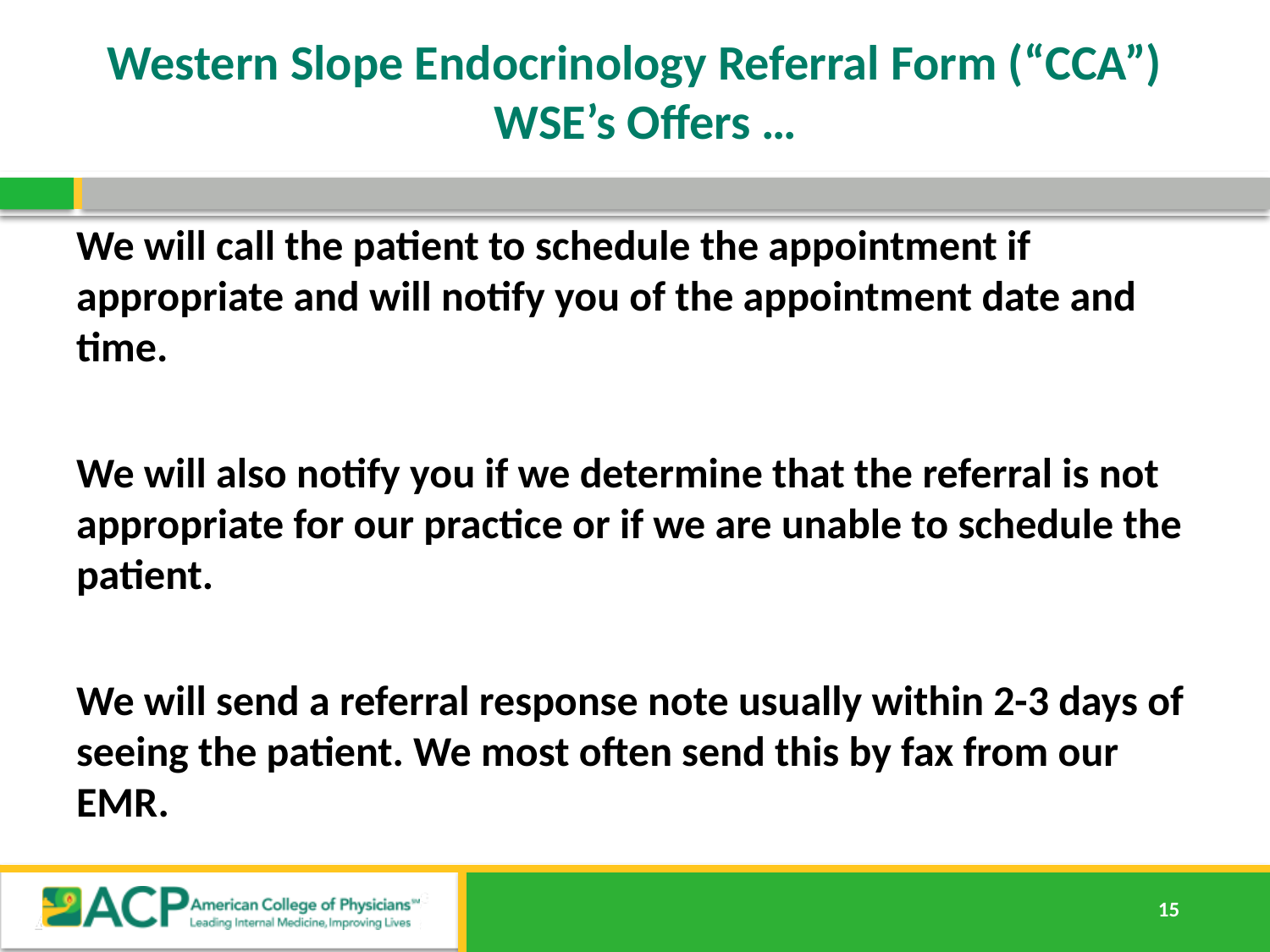

# Western Slope Endocrinology Referral Form (“CCA”) WSE’s Offers …
We will call the patient to schedule the appointment if appropriate and will notify you of the appointment date and time.

We will also notify you if we determine that the referral is not appropriate for our practice or if we are unable to schedule the patient.

We will send a referral response note usually within 2-3 days of seeing the patient. We most often send this by fax from our EMR.